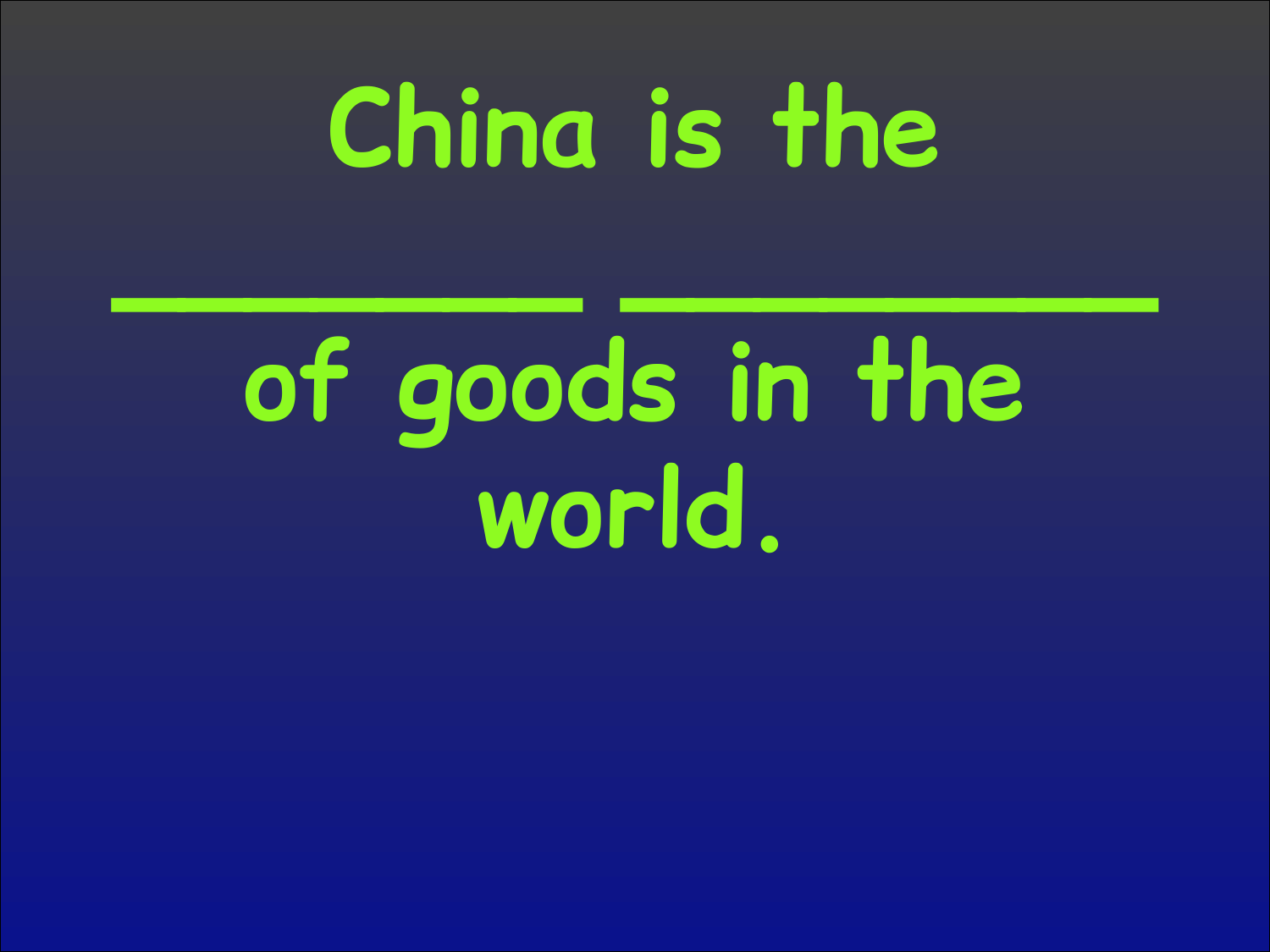

China is the _______ ________ of goods in the world.